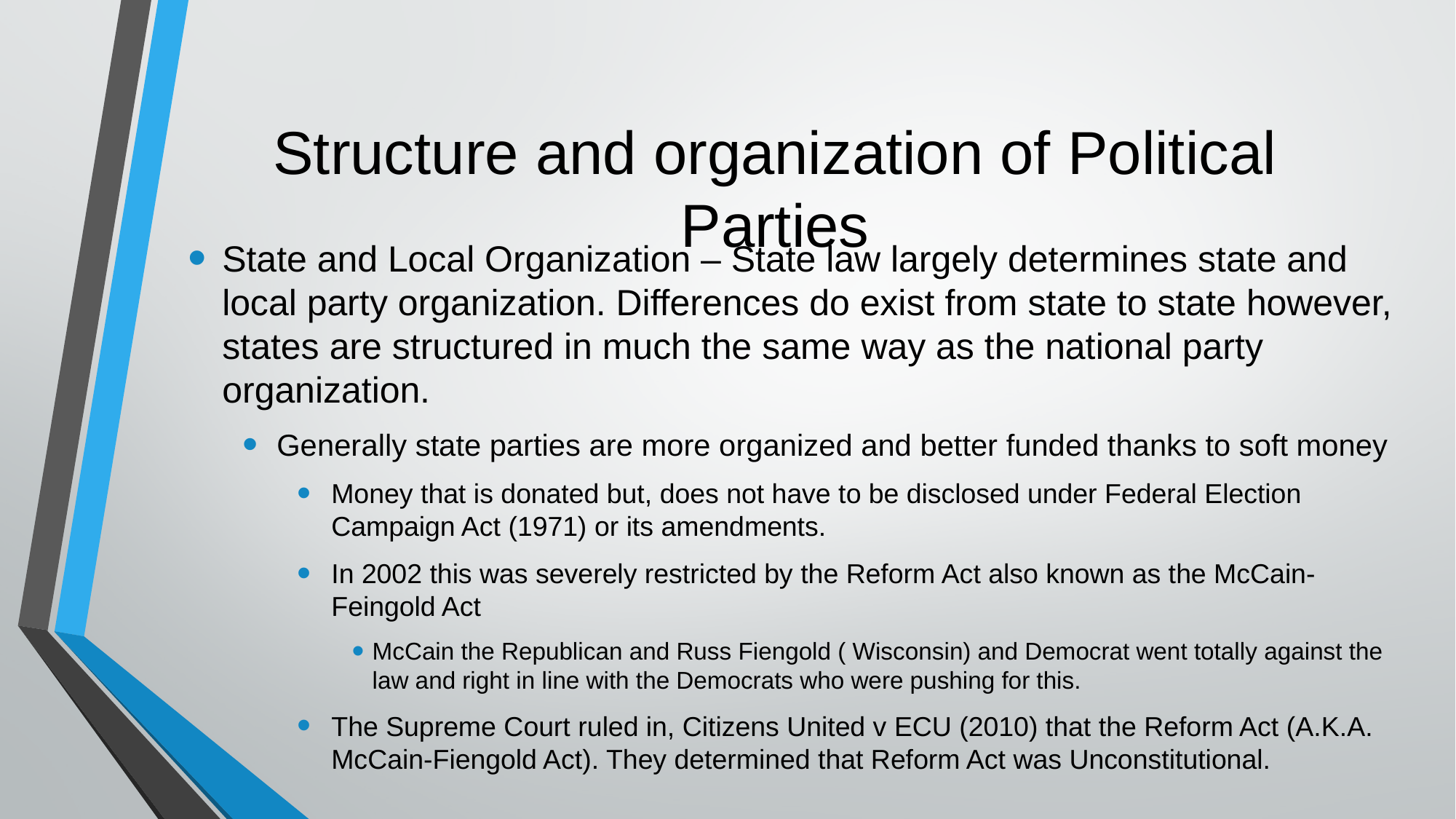

# Structure and organization of Political Parties
State and Local Organization – State law largely determines state and local party organization. Differences do exist from state to state however, states are structured in much the same way as the national party organization.
Generally state parties are more organized and better funded thanks to soft money
Money that is donated but, does not have to be disclosed under Federal Election Campaign Act (1971) or its amendments.
In 2002 this was severely restricted by the Reform Act also known as the McCain-Feingold Act
McCain the Republican and Russ Fiengold ( Wisconsin) and Democrat went totally against the law and right in line with the Democrats who were pushing for this.
The Supreme Court ruled in, Citizens United v ECU (2010) that the Reform Act (A.K.A. McCain-Fiengold Act). They determined that Reform Act was Unconstitutional.